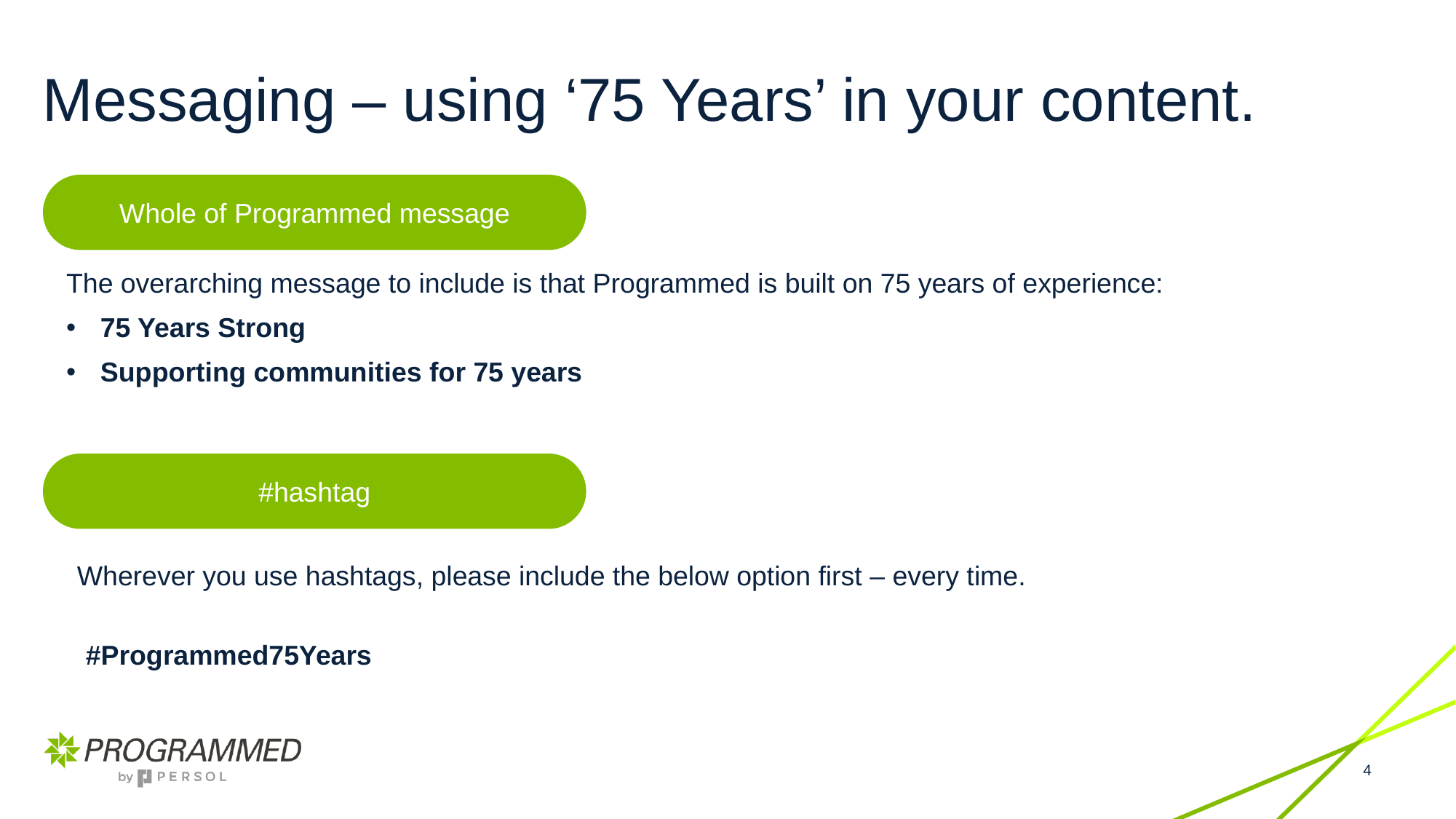

# Messaging – using ‘75 Years’ in your content.
Whole of Programmed message
The overarching message to include is that Programmed is built on 75 years of experience:
75 Years Strong
Supporting communities for 75 years

#hashtag
Wherever you use hashtags, please include the below option first – every time.
#Programmed75Years
4